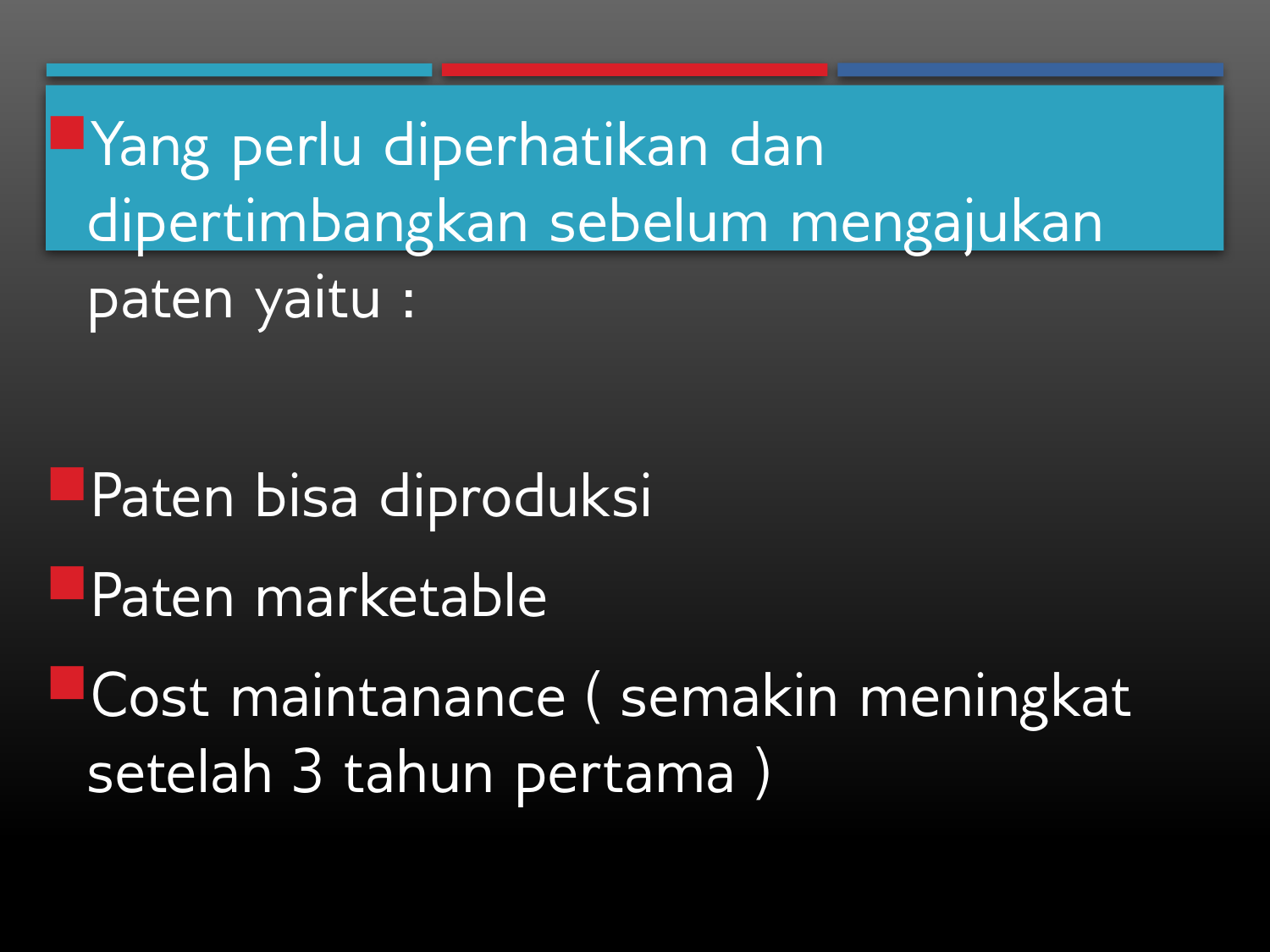

Yang perlu diperhatikan dan dipertimbangkan sebelum mengajukan paten yaitu :

Paten bisa diproduksi
Paten marketable
Cost maintanance ( semakin meningkat setelah 3 tahun pertama )